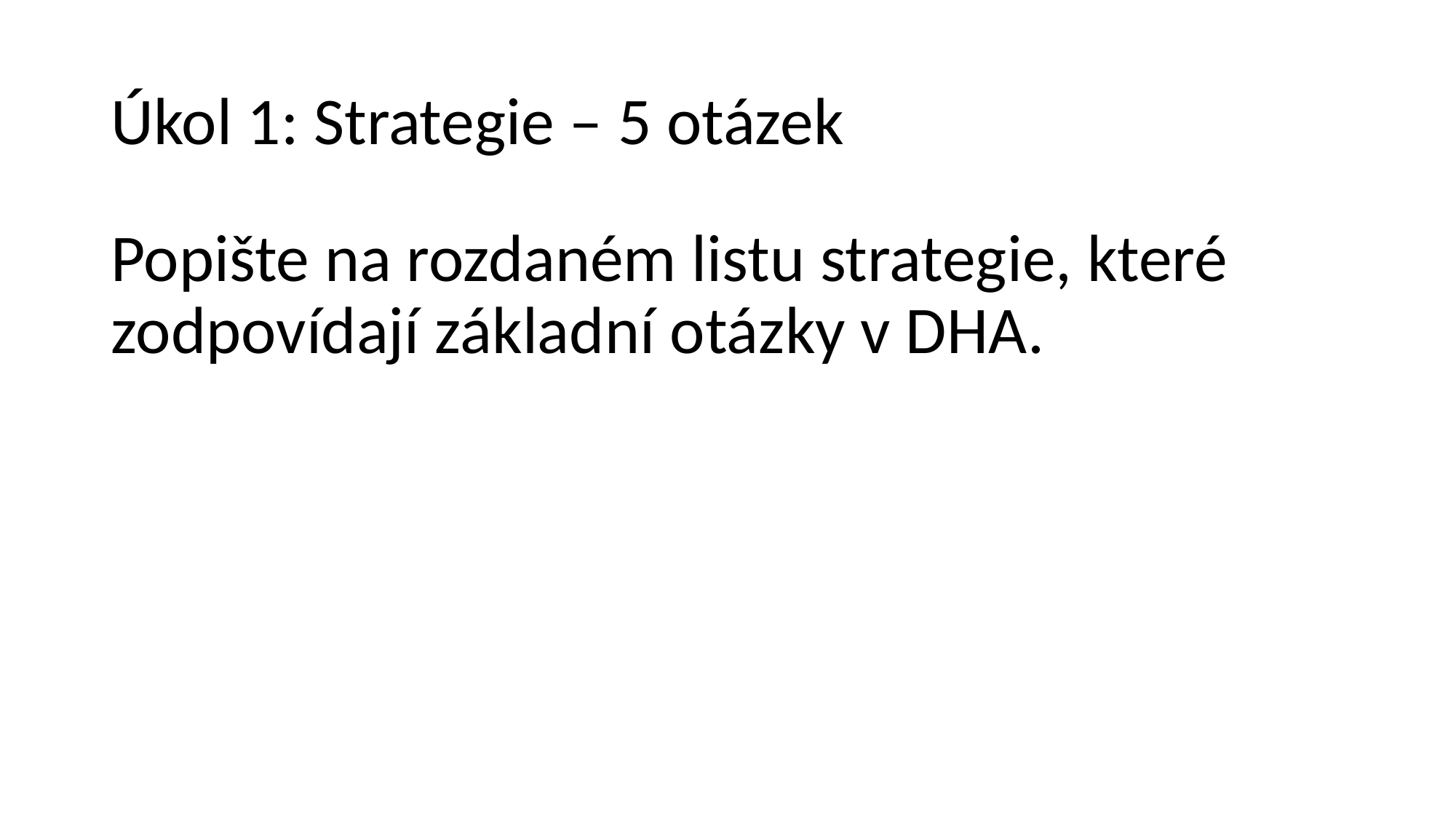

# Úkol 1: Strategie – 5 otázek
Popište na rozdaném listu strategie, které zodpovídají základní otázky v DHA.